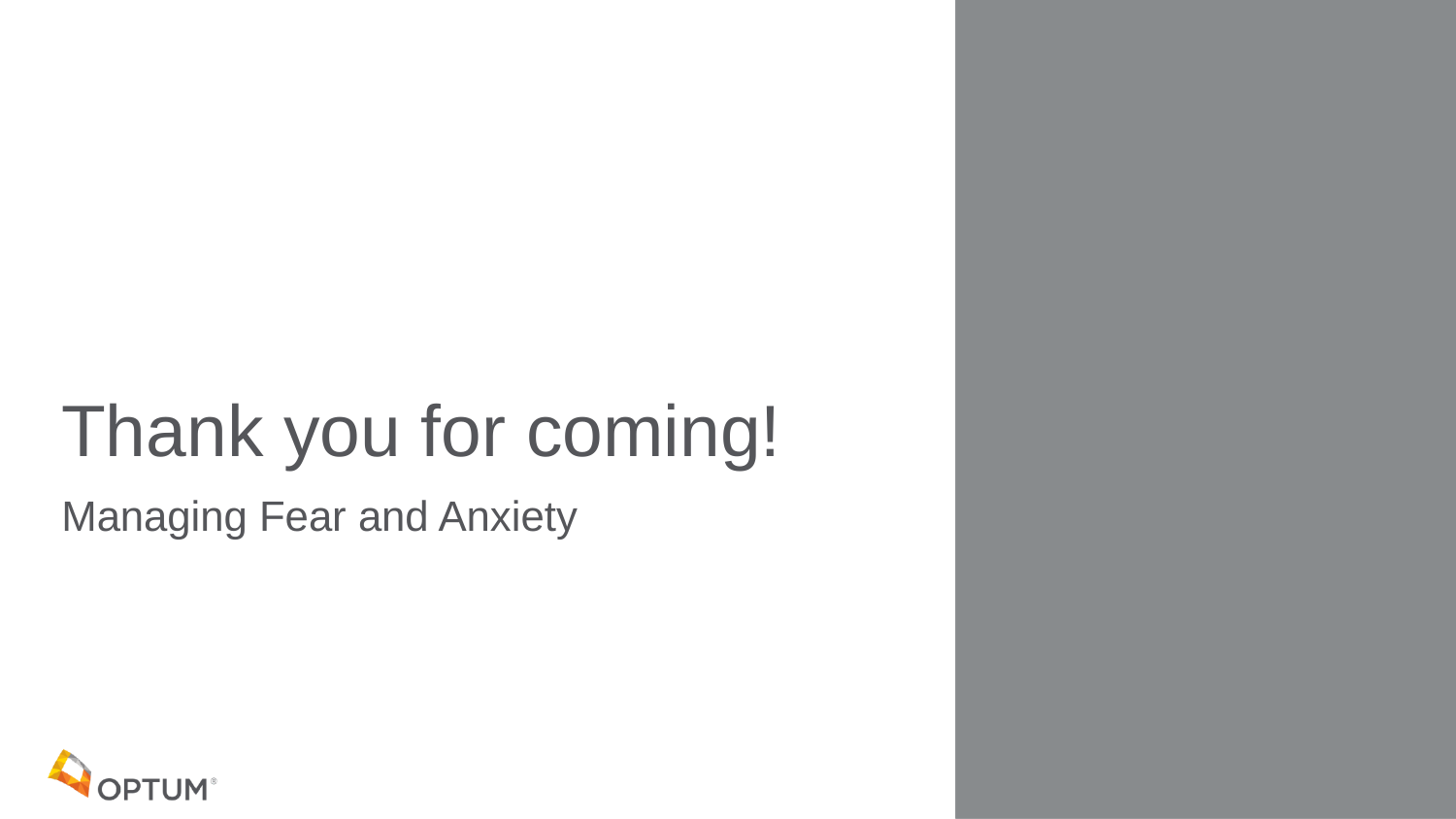

# Thank you for coming!
Managing Fear and Anxiety